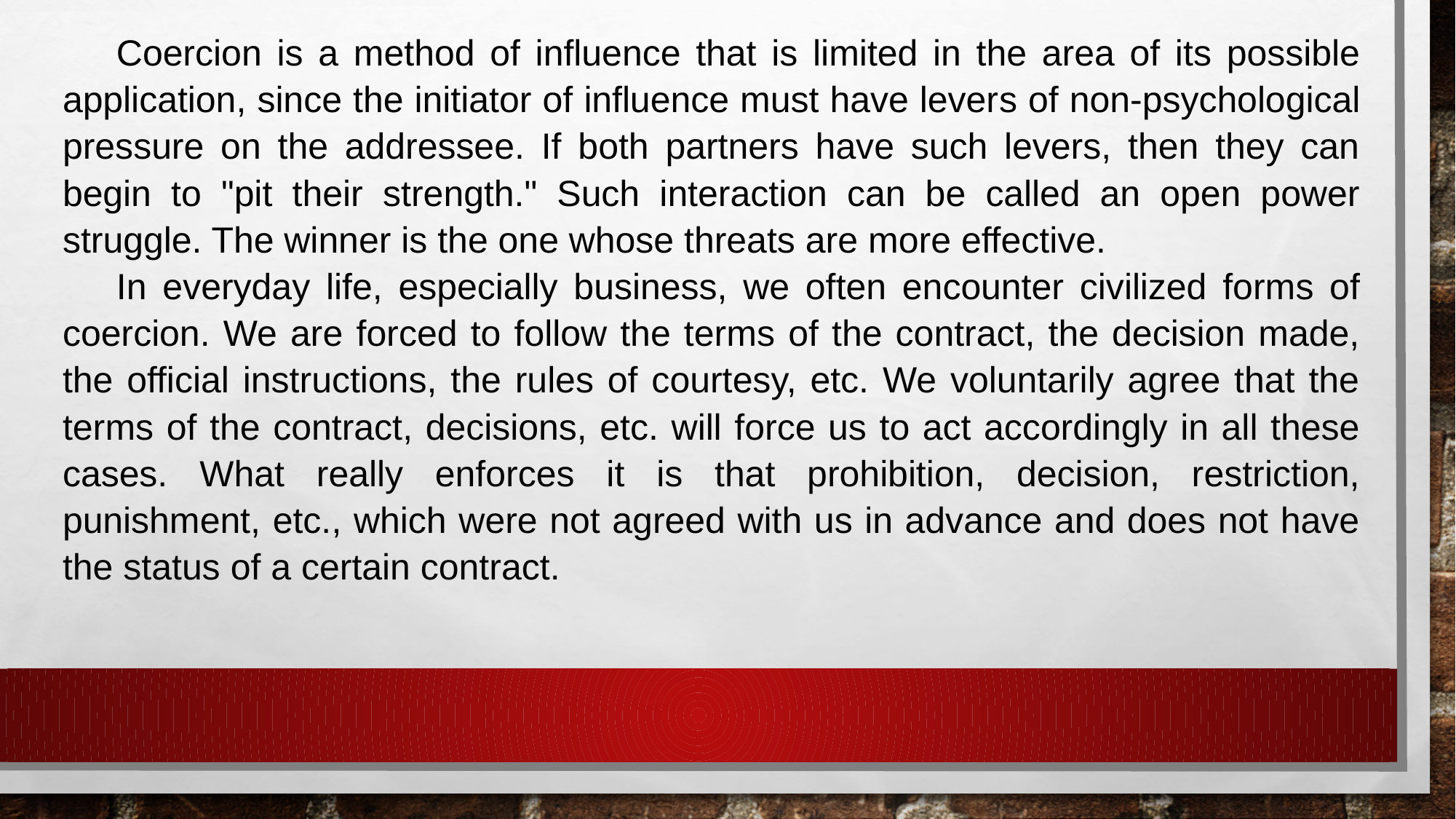

Coercion is a method of influence that is limited in the area of its possible application, since the initiator of influence must have levers of non-psychological pressure on the addressee. If both partners have such levers, then they can begin to "pit their strength." Such interaction can be called an open power struggle. The winner is the one whose threats are more effective.
In everyday life, especially business, we often encounter civilized forms of coercion. We are forced to follow the terms of the contract, the decision made, the official instructions, the rules of courtesy, etc. We voluntarily agree that the terms of the contract, decisions, etc. will force us to act accordingly in all these cases. What really enforces it is that prohibition, decision, restriction, punishment, etc., which were not agreed with us in advance and does not have the status of a certain contract.